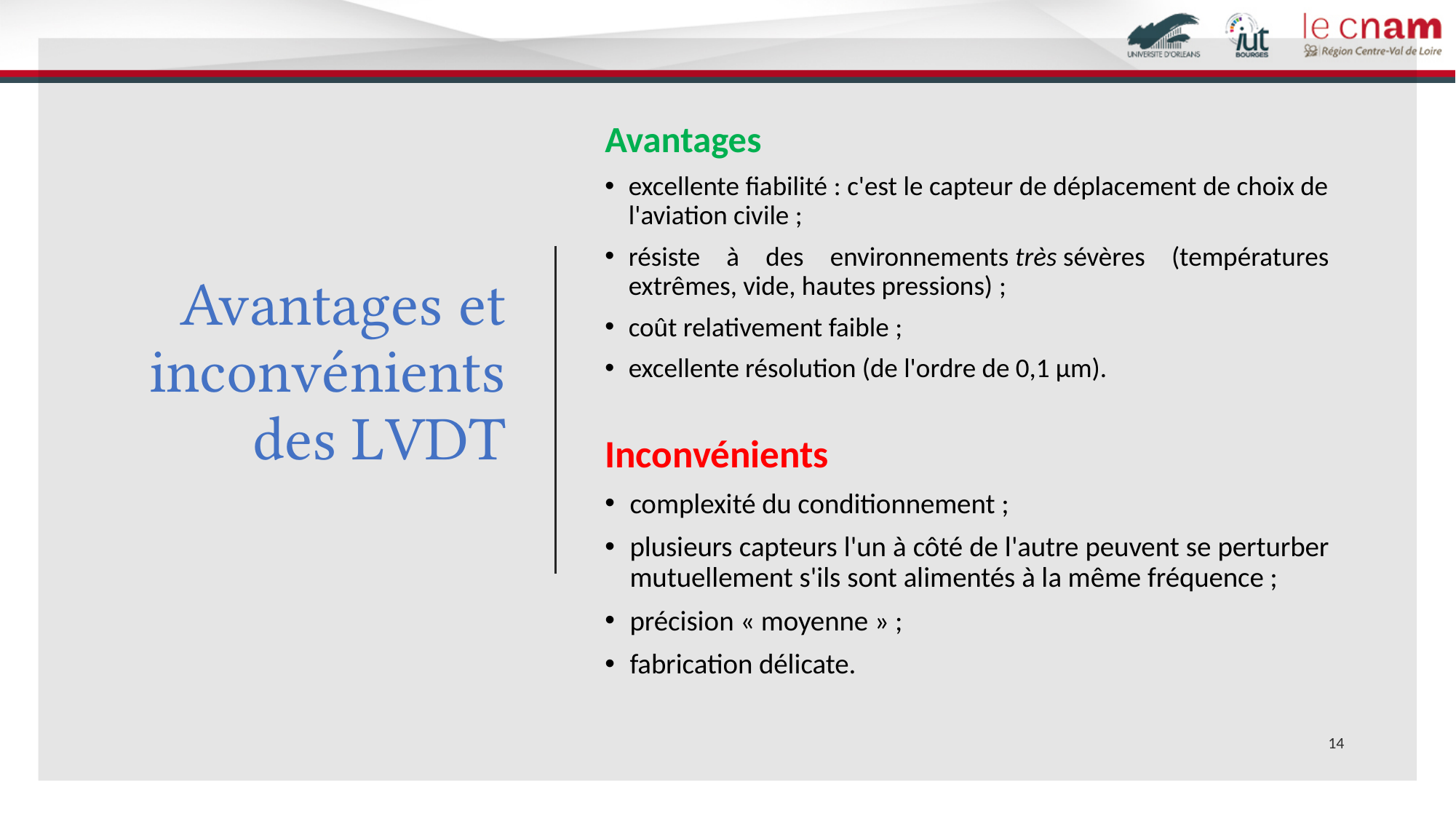

# Avantages et inconvénients des LVDT
Avantages
excellente fiabilité : c'est le capteur de déplacement de choix de l'aviation civile ;
résiste à des environnements très sévères (températures extrêmes, vide, hautes pressions) ;
coût relativement faible ;
excellente résolution (de l'ordre de 0,1 µm).

Inconvénients
complexité du conditionnement ;
plusieurs capteurs l'un à côté de l'autre peuvent se perturber mutuellement s'ils sont alimentés à la même fréquence ;
précision « moyenne » ;
fabrication délicate.

14